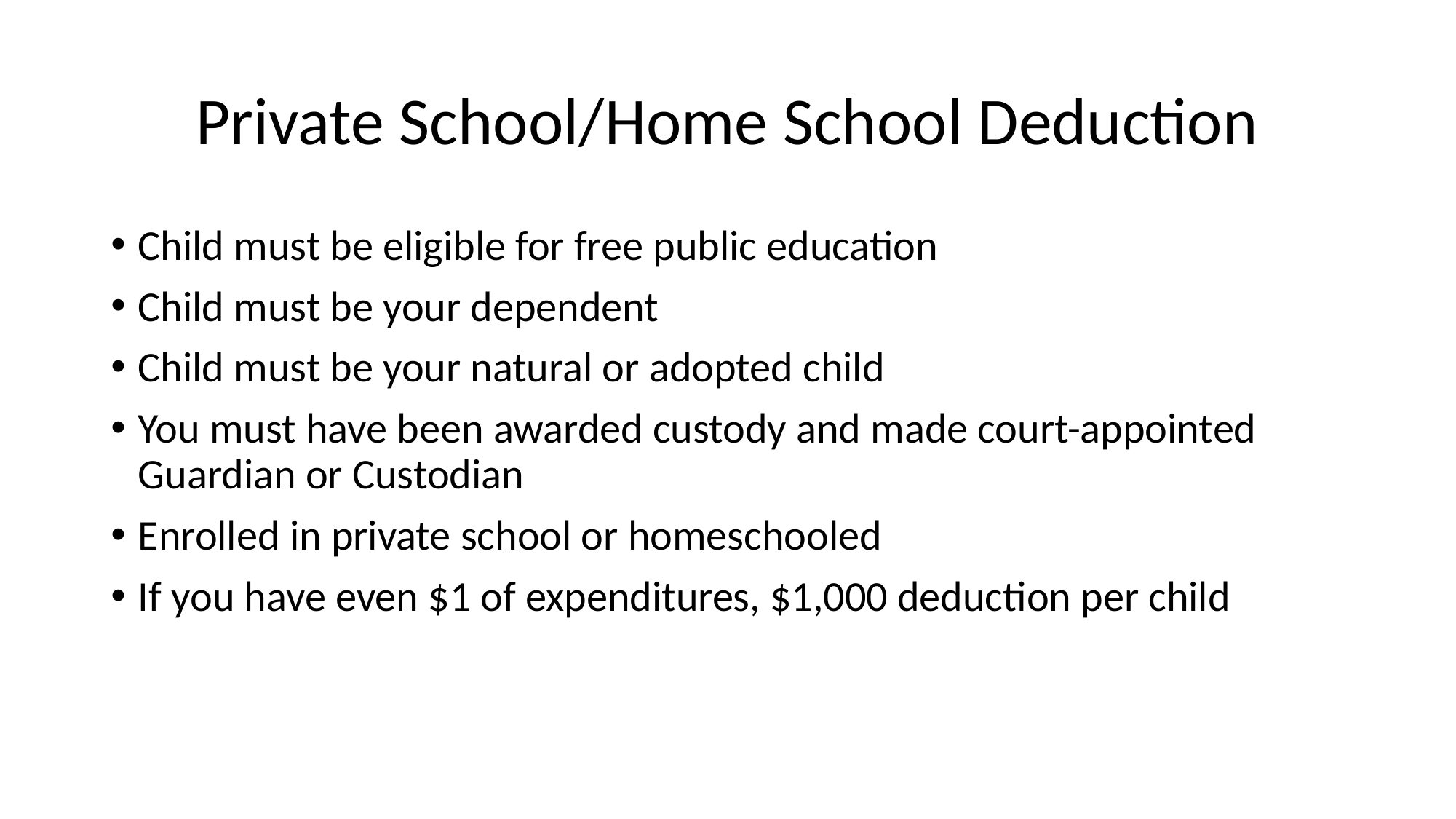

# Private School/Home School Deduction
Child must be eligible for free public education
Child must be your dependent
Child must be your natural or adopted child
You must have been awarded custody and made court-appointed Guardian or Custodian
Enrolled in private school or homeschooled
If you have even $1 of expenditures, $1,000 deduction per child